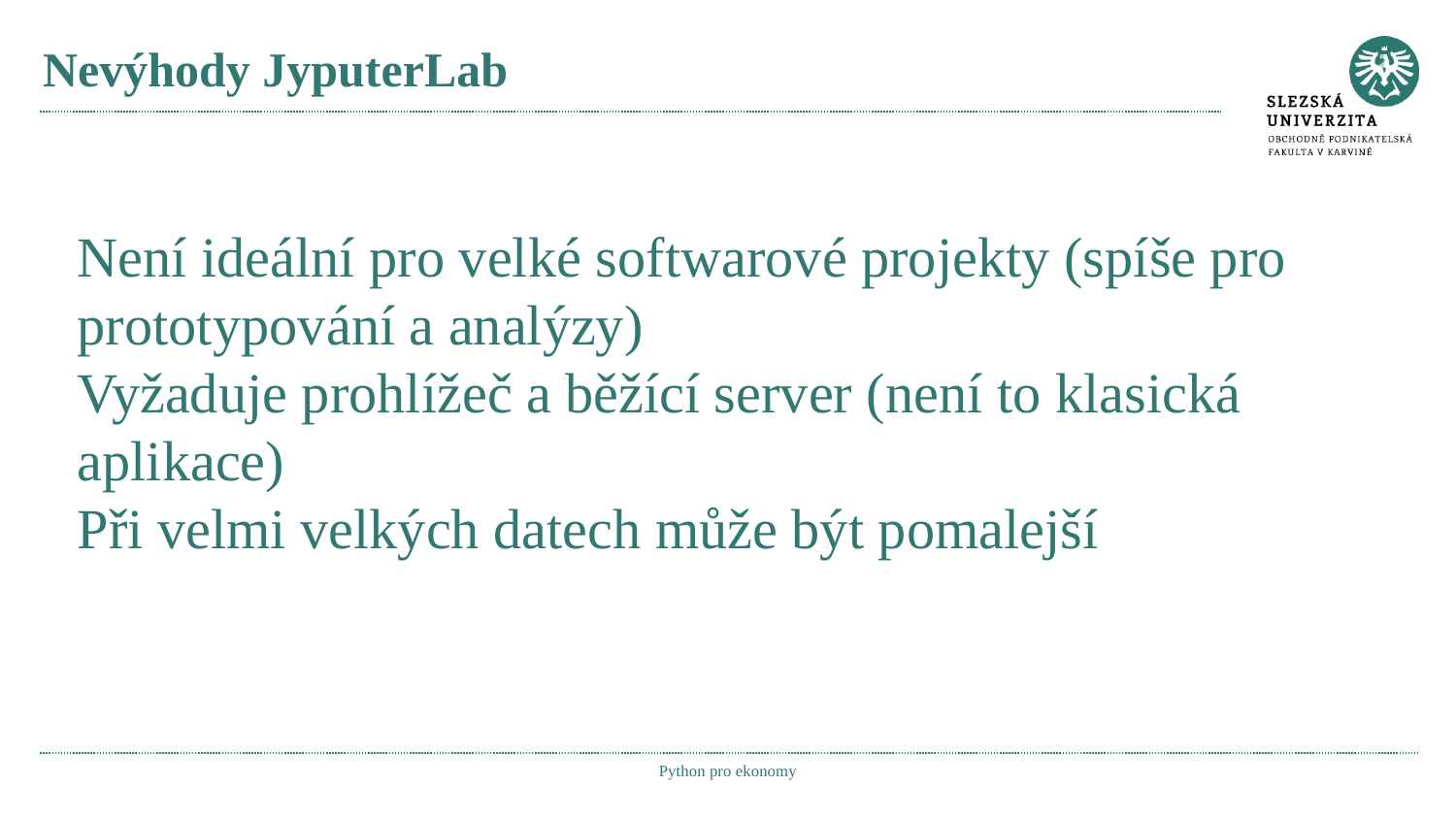

# Nevýhody JyputerLab

Není ideální pro velké softwarové projekty (spíše pro prototypování a analýzy)
Vyžaduje prohlížeč a běžící server (není to klasická aplikace)
Při velmi velkých datech může být pomalejší
Python pro ekonomy